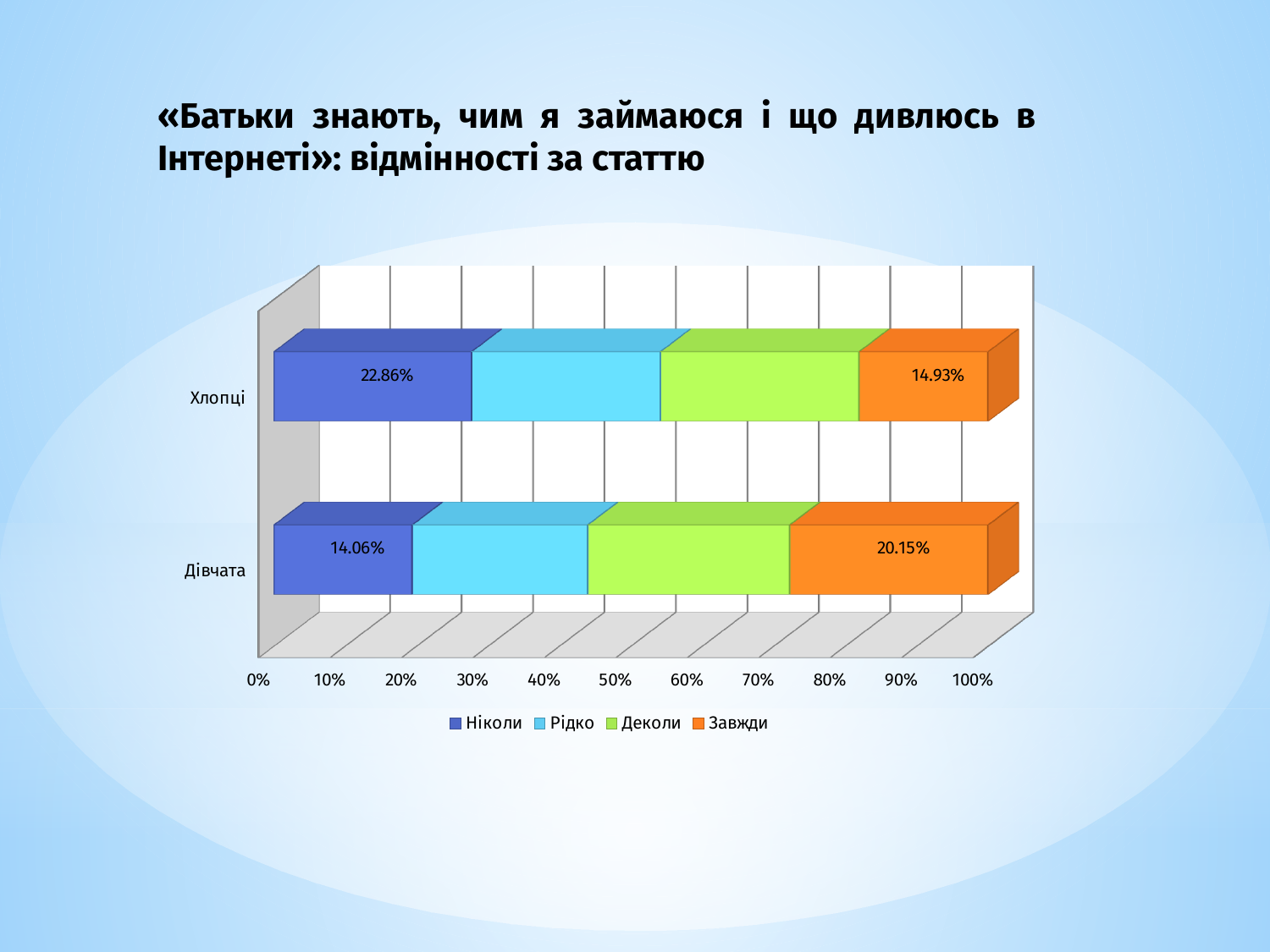

# «Батьки знають, чим я займаюся і що дивлюсь в Інтернеті»: відмінності за статтю

[unsupported chart]